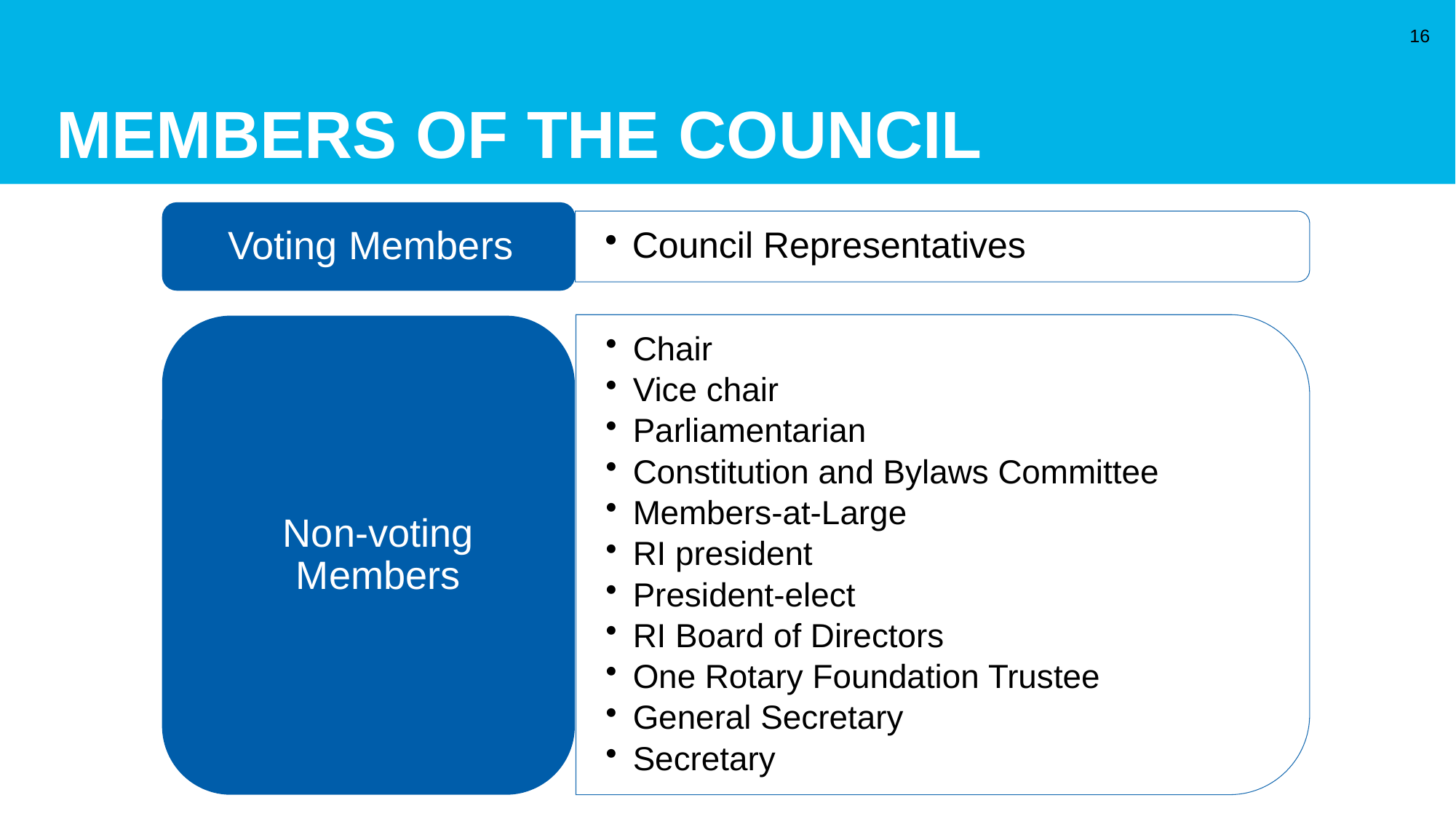

# MEMBERS OF THE Council
16
Council Representatives
Voting Members
Chair
Vice chair
Parliamentarian
Constitution and Bylaws Committee
Members-at-Large
RI president
President-elect
RI Board of Directors
One Rotary Foundation Trustee
General Secretary
Secretary
Non-voting Members